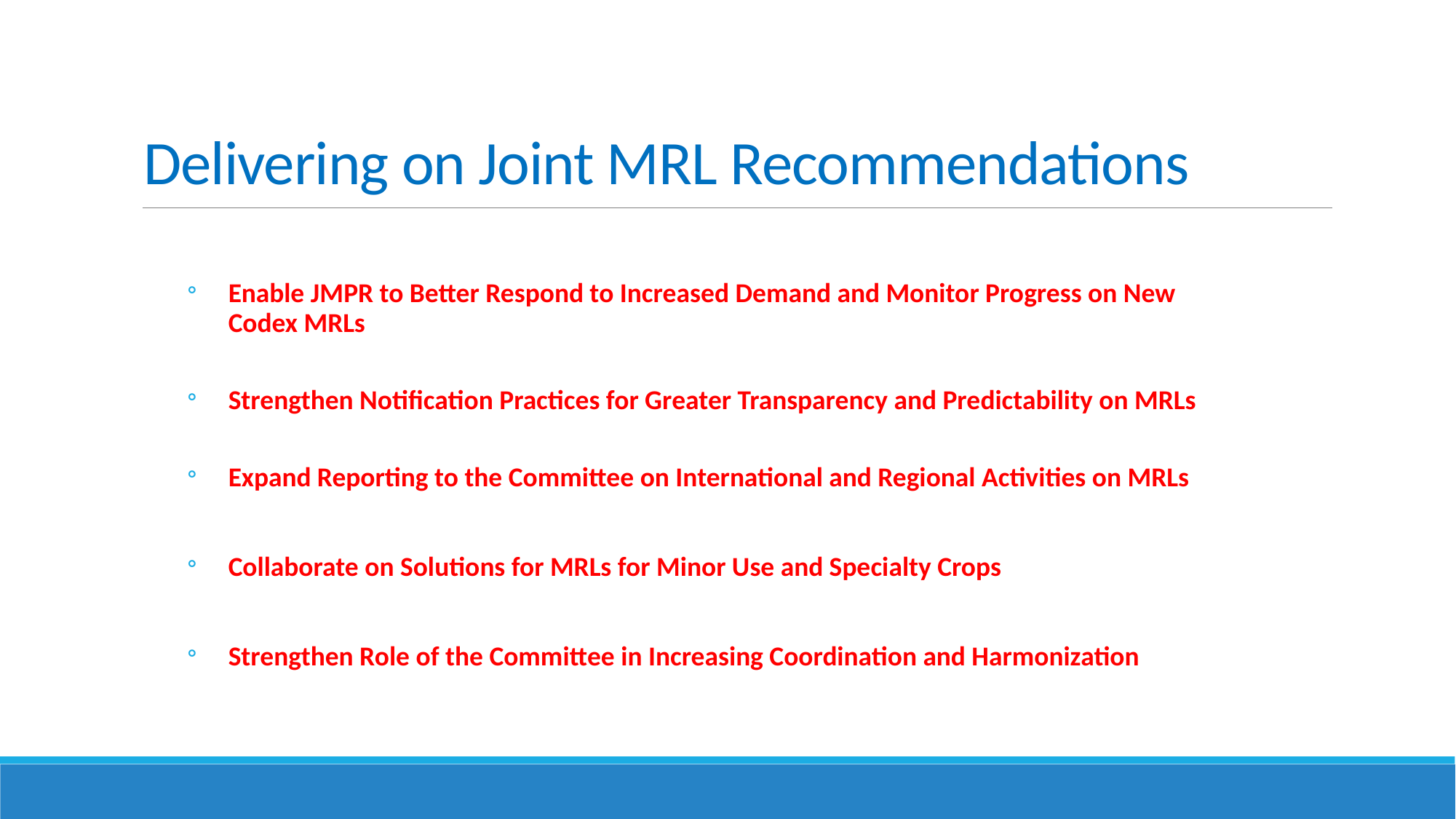

# Delivering on Joint MRL Recommendations

Enable JMPR to Better Respond to Increased Demand and Monitor Progress on New Codex MRLs

Strengthen Notification Practices for Greater Transparency and Predictability on MRLs

Expand Reporting to the Committee on International and Regional Activities on MRLs

Collaborate on Solutions for MRLs for Minor Use and Specialty Crops

Strengthen Role of the Committee in Increasing Coordination and Harmonization